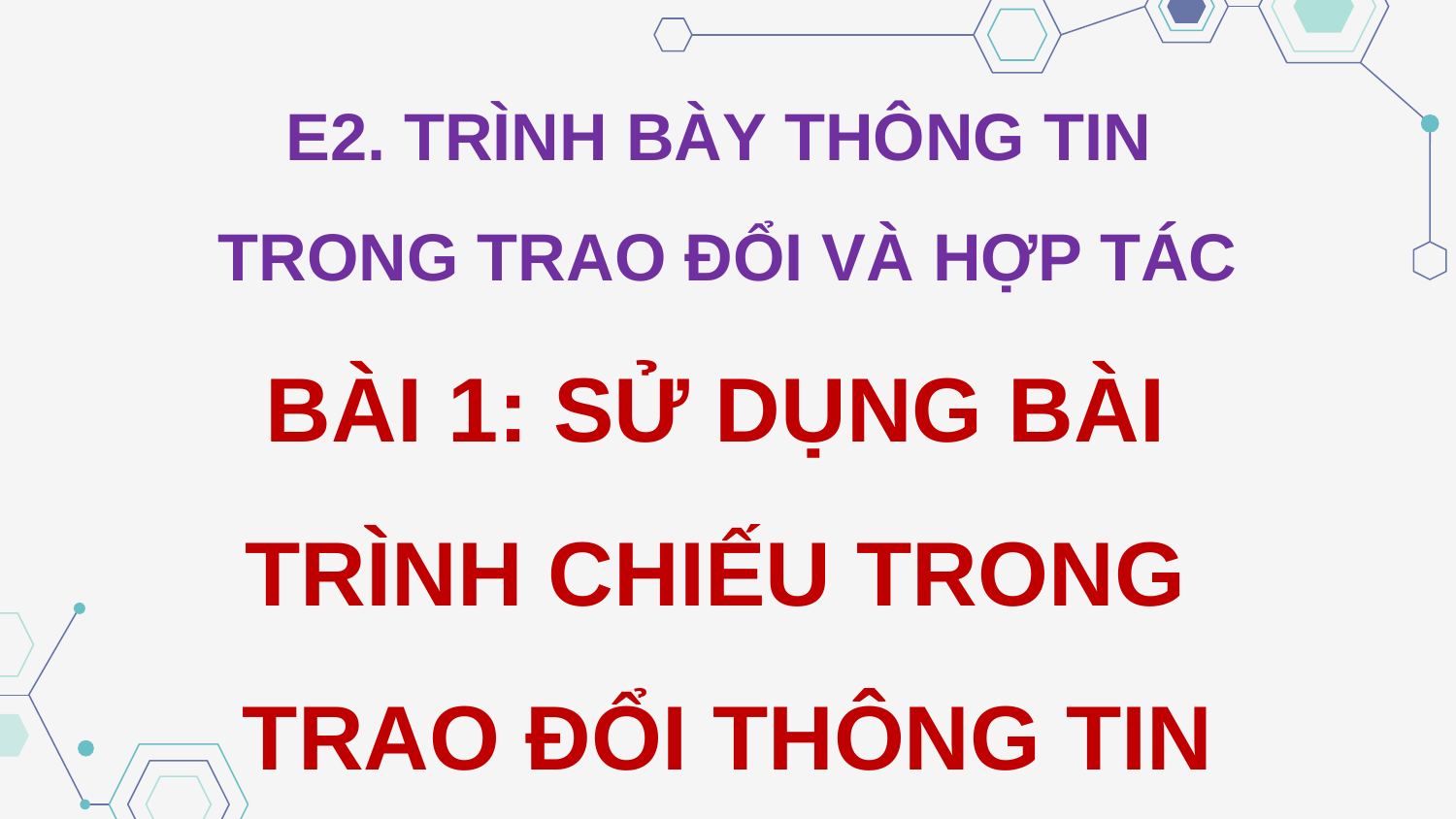

E2. TRÌNH BÀY THÔNG TIN
TRONG TRAO ĐỔI VÀ HỢP TÁC
BÀI 1: SỬ DỤNG BÀI
TRÌNH CHIẾU TRONG
TRAO ĐỔI THÔNG TIN